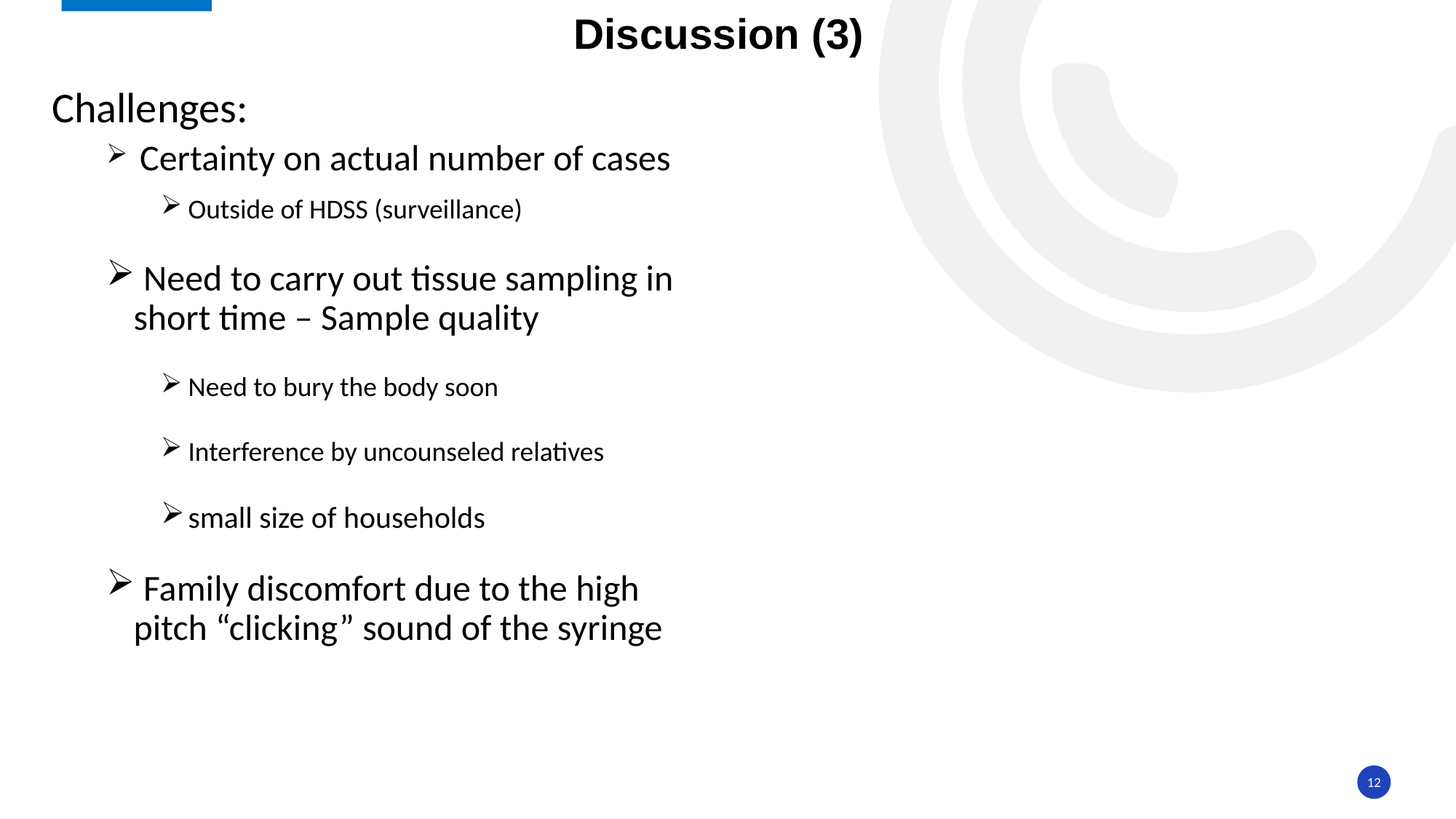

# Discussion (3)
Challenges:
 Certainty on actual number of cases
Outside of HDSS (surveillance)
 Need to carry out tissue sampling in short time – Sample quality
Need to bury the body soon
Interference by uncounseled relatives
small size of households
 Family discomfort due to the high pitch “clicking” sound of the syringe

12